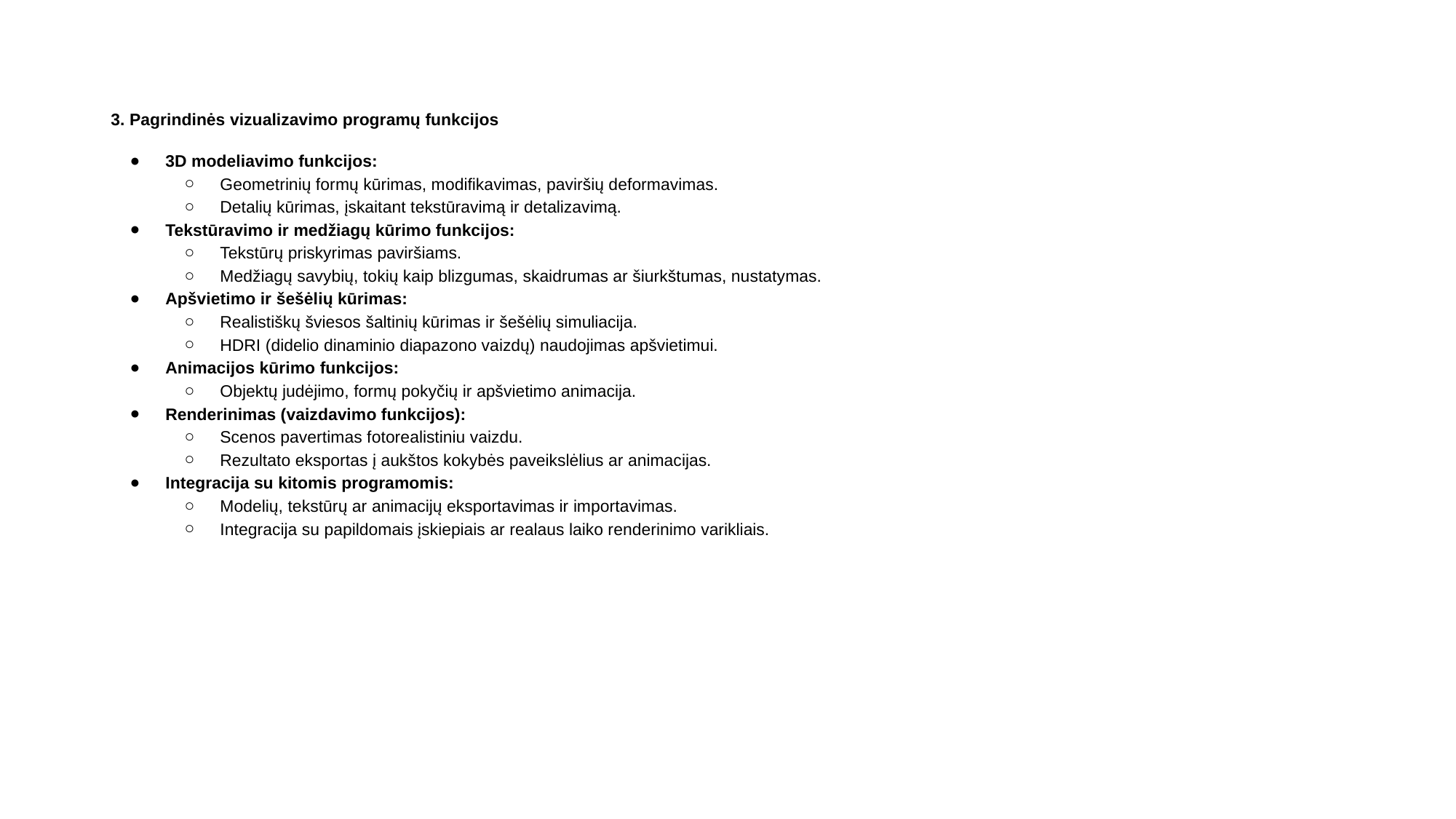

3. Pagrindinės vizualizavimo programų funkcijos
3D modeliavimo funkcijos:
Geometrinių formų kūrimas, modifikavimas, paviršių deformavimas.
Detalių kūrimas, įskaitant tekstūravimą ir detalizavimą.
Tekstūravimo ir medžiagų kūrimo funkcijos:
Tekstūrų priskyrimas paviršiams.
Medžiagų savybių, tokių kaip blizgumas, skaidrumas ar šiurkštumas, nustatymas.
Apšvietimo ir šešėlių kūrimas:
Realistiškų šviesos šaltinių kūrimas ir šešėlių simuliacija.
HDRI (didelio dinaminio diapazono vaizdų) naudojimas apšvietimui.
Animacijos kūrimo funkcijos:
Objektų judėjimo, formų pokyčių ir apšvietimo animacija.
Renderinimas (vaizdavimo funkcijos):
Scenos pavertimas fotorealistiniu vaizdu.
Rezultato eksportas į aukštos kokybės paveikslėlius ar animacijas.
Integracija su kitomis programomis:
Modelių, tekstūrų ar animacijų eksportavimas ir importavimas.
Integracija su papildomais įskiepiais ar realaus laiko renderinimo varikliais.